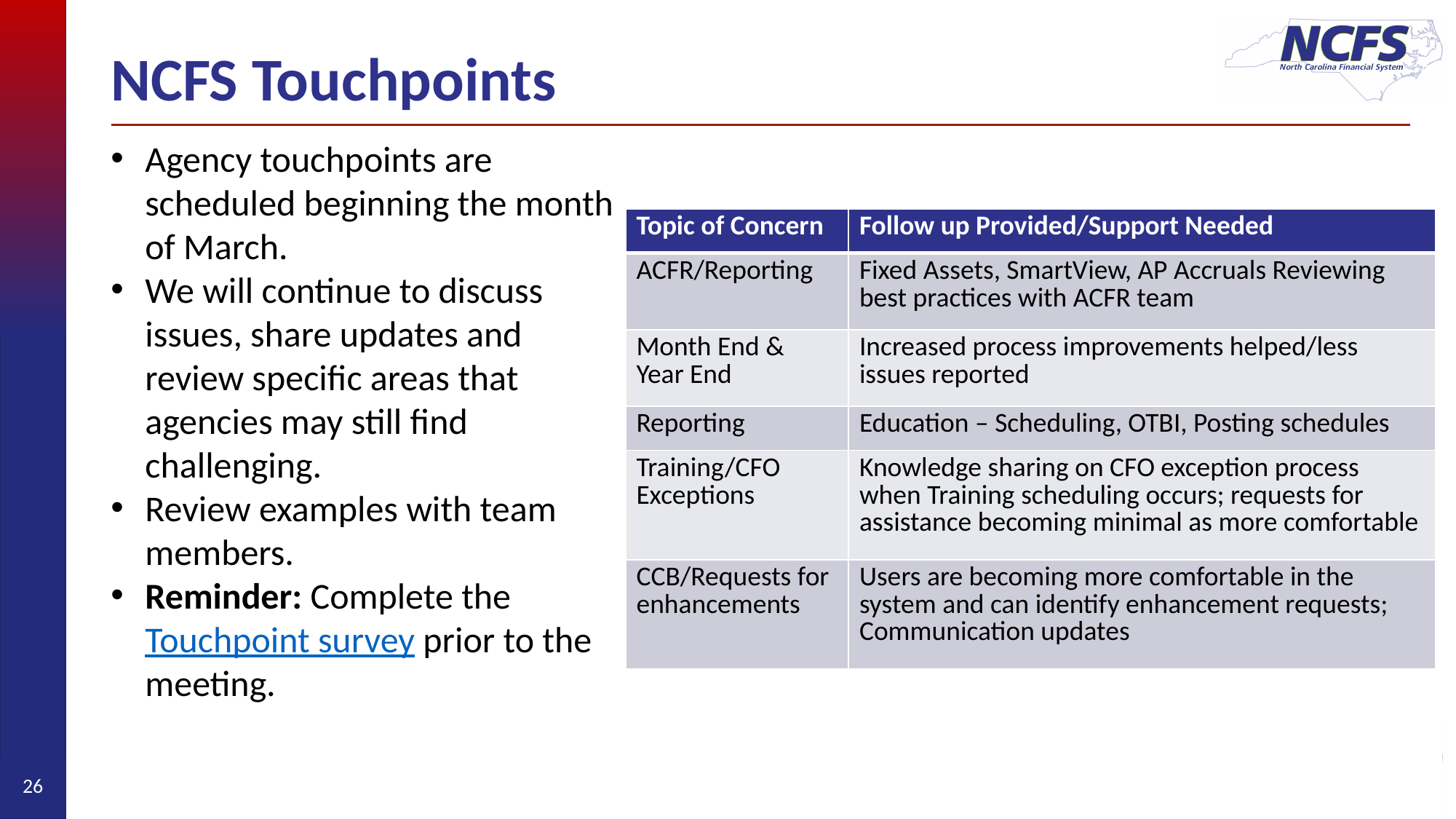

# NCFS Touchpoints
Agency touchpoints are scheduled beginning the month of March.
We will continue to discuss issues, share updates and review specific areas that agencies may still find challenging.
Review examples with team members.
Reminder: Complete the Touchpoint survey prior to the meeting.

| Topic of Concern | Follow up Provided/Support Needed |
| --- | --- |
| ACFR/Reporting | Fixed Assets, SmartView, AP Accruals Reviewing best practices with ACFR team |
| Month End & Year End | Increased process improvements helped/less issues reported |
| Reporting | Education – Scheduling, OTBI, Posting schedules |
| Training/CFO Exceptions | Knowledge sharing on CFO exception process when Training scheduling occurs; requests for assistance becoming minimal as more comfortable |
| CCB/Requests for enhancements | Users are becoming more comfortable in the system and can identify enhancement requests; Communication updates |
26